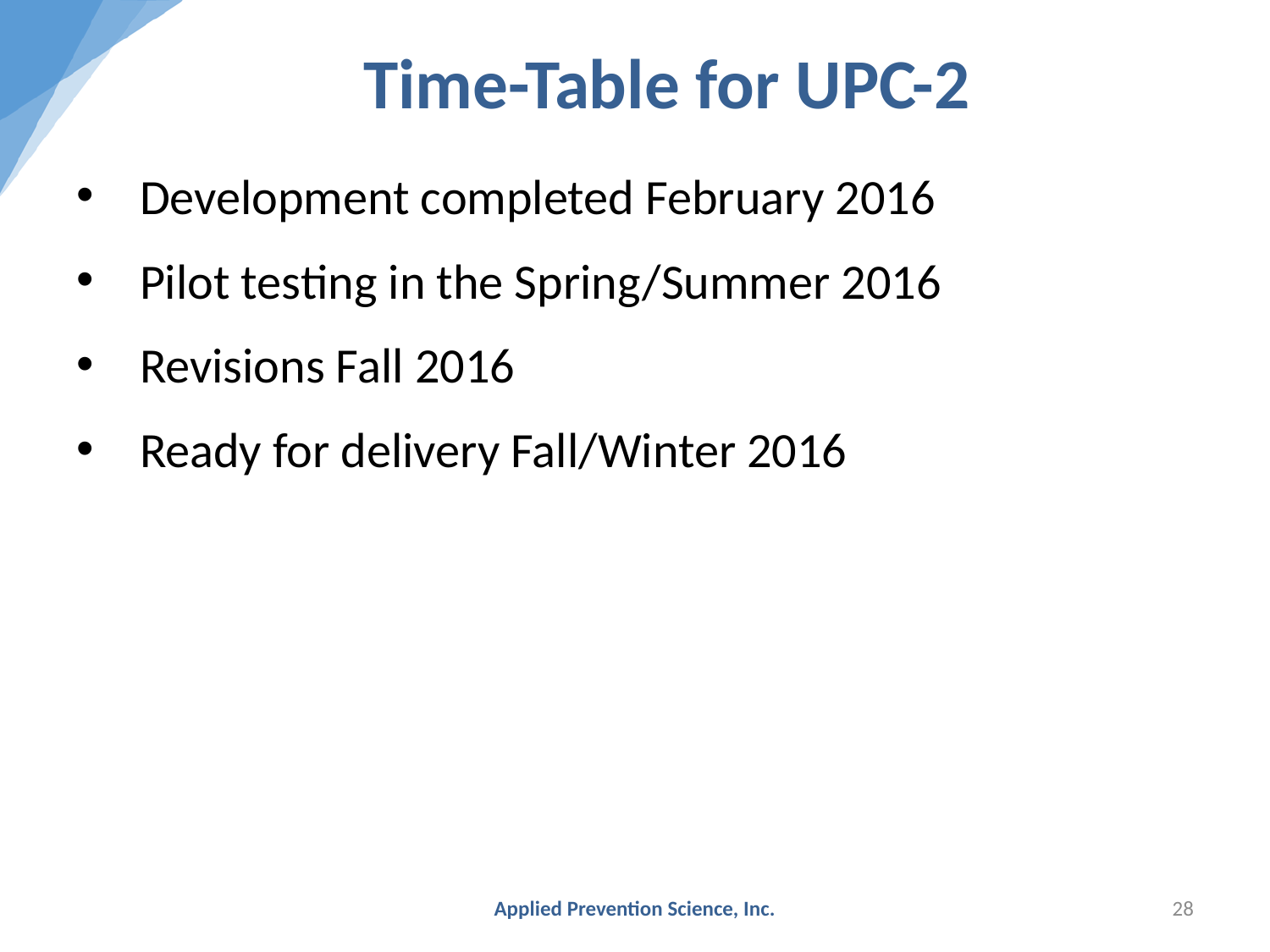

# Time-Table for UPC-2
Development completed February 2016

Pilot testing in the Spring/Summer 2016

Revisions Fall 2016

Ready for delivery Fall/Winter 2016
Applied Prevention Science, Inc.
28